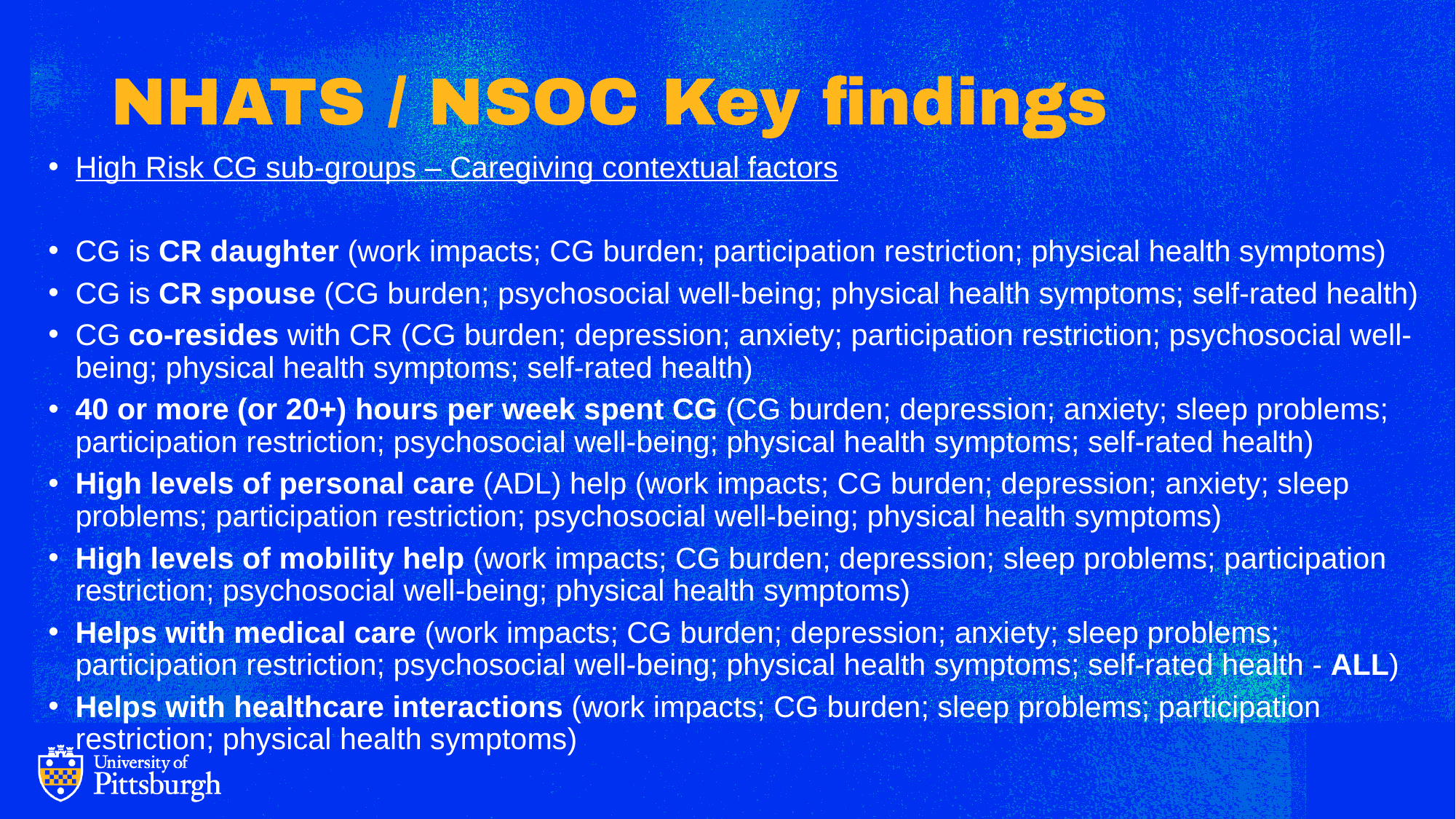

# NHATS / NSOC Key findings
High Risk CG sub-groups – Caregiving contextual factors

CG is CR daughter (work impacts; CG burden; participation restriction; physical health symptoms)
CG is CR spouse (CG burden; psychosocial well-being; physical health symptoms; self-rated health)
CG co-resides with CR (CG burden; depression; anxiety; participation restriction; psychosocial well-being; physical health symptoms; self-rated health)
40 or more (or 20+) hours per week spent CG (CG burden; depression; anxiety; sleep problems; participation restriction; psychosocial well-being; physical health symptoms; self-rated health)
High levels of personal care (ADL) help (work impacts; CG burden; depression; anxiety; sleep problems; participation restriction; psychosocial well-being; physical health symptoms)
High levels of mobility help (work impacts; CG burden; depression; sleep problems; participation restriction; psychosocial well-being; physical health symptoms)
Helps with medical care (work impacts; CG burden; depression; anxiety; sleep problems; participation restriction; psychosocial well-being; physical health symptoms; self-rated health - ALL)
Helps with healthcare interactions (work impacts; CG burden; sleep problems; participation restriction; physical health symptoms)